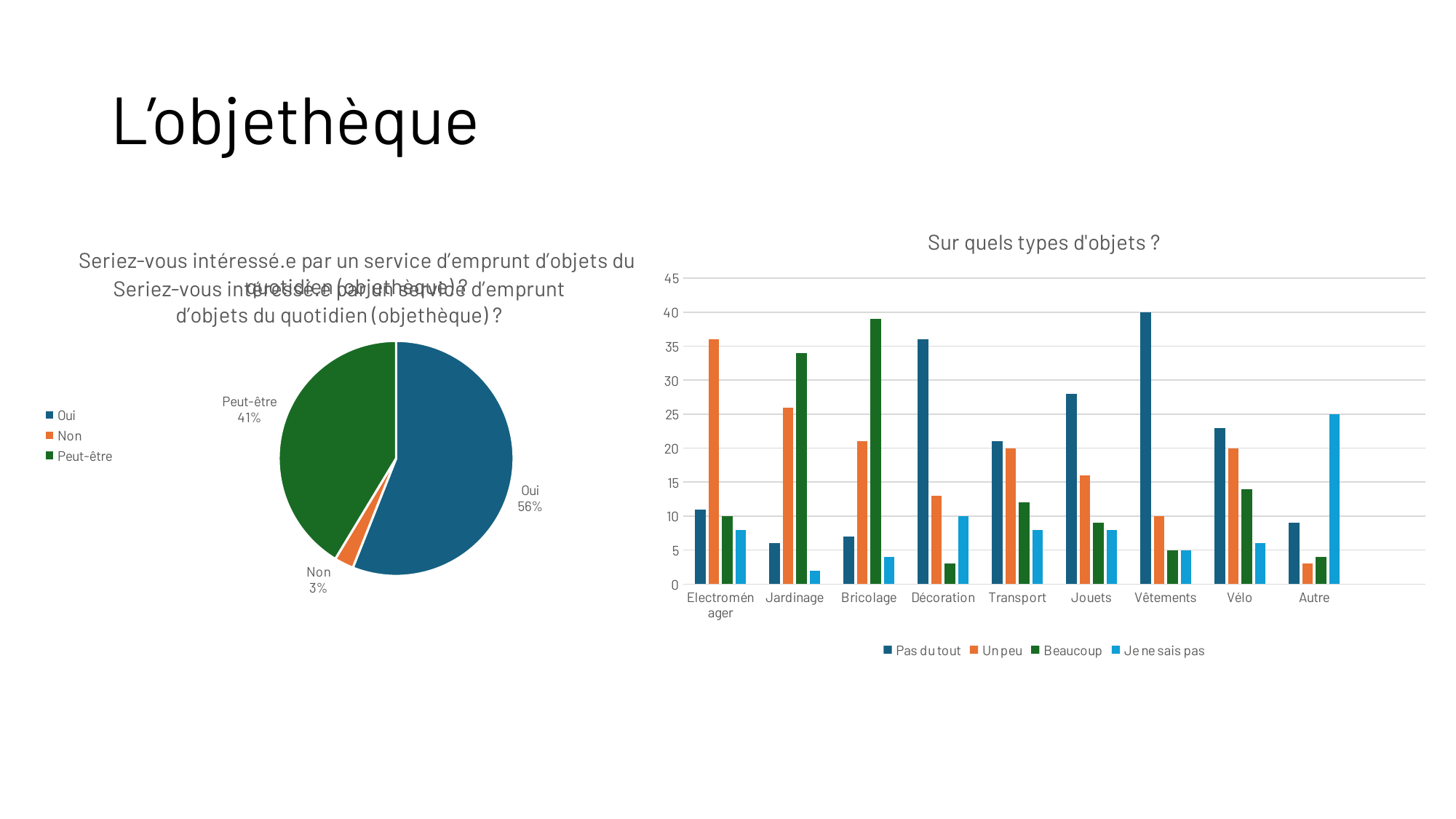

# L’objethèque

### Chart: Sur quels types d'objets ?

| Category | Pas du tout | Un peu | Beaucoup | Je ne sais pas |
|---|---|---|---|---|
| Electroménager | 11.0 | 36.0 | 10.0 | 8.0 |
| Jardinage | 6.0 | 26.0 | 34.0 | 2.0 |
| Bricolage | 7.0 | 21.0 | 39.0 | 4.0 |
| Décoration | 36.0 | 13.0 | 3.0 | 10.0 |
| Transport | 21.0 | 20.0 | 12.0 | 8.0 |
| Jouets | 28.0 | 16.0 | 9.0 | 8.0 |
| Vêtements | 40.0 | 10.0 | 5.0 | 5.0 |
| Vélo | 23.0 | 20.0 | 14.0 | 6.0 |
| Autre | 9.0 | 3.0 | 4.0 | 25.0 |

### Chart: Seriez-vous intéressé.e par un service d’emprunt d’objets du quotidien (objethèque) ?

| Category |
|---|

### Chart: Seriez-vous intéressé.e par un service d’emprunt d’objets du quotidien (objethèque) ?

| Category |  |
|---|---|
| Oui | 42.0 |
| Non | 2.0 |
| Peut-être | 31.0 |